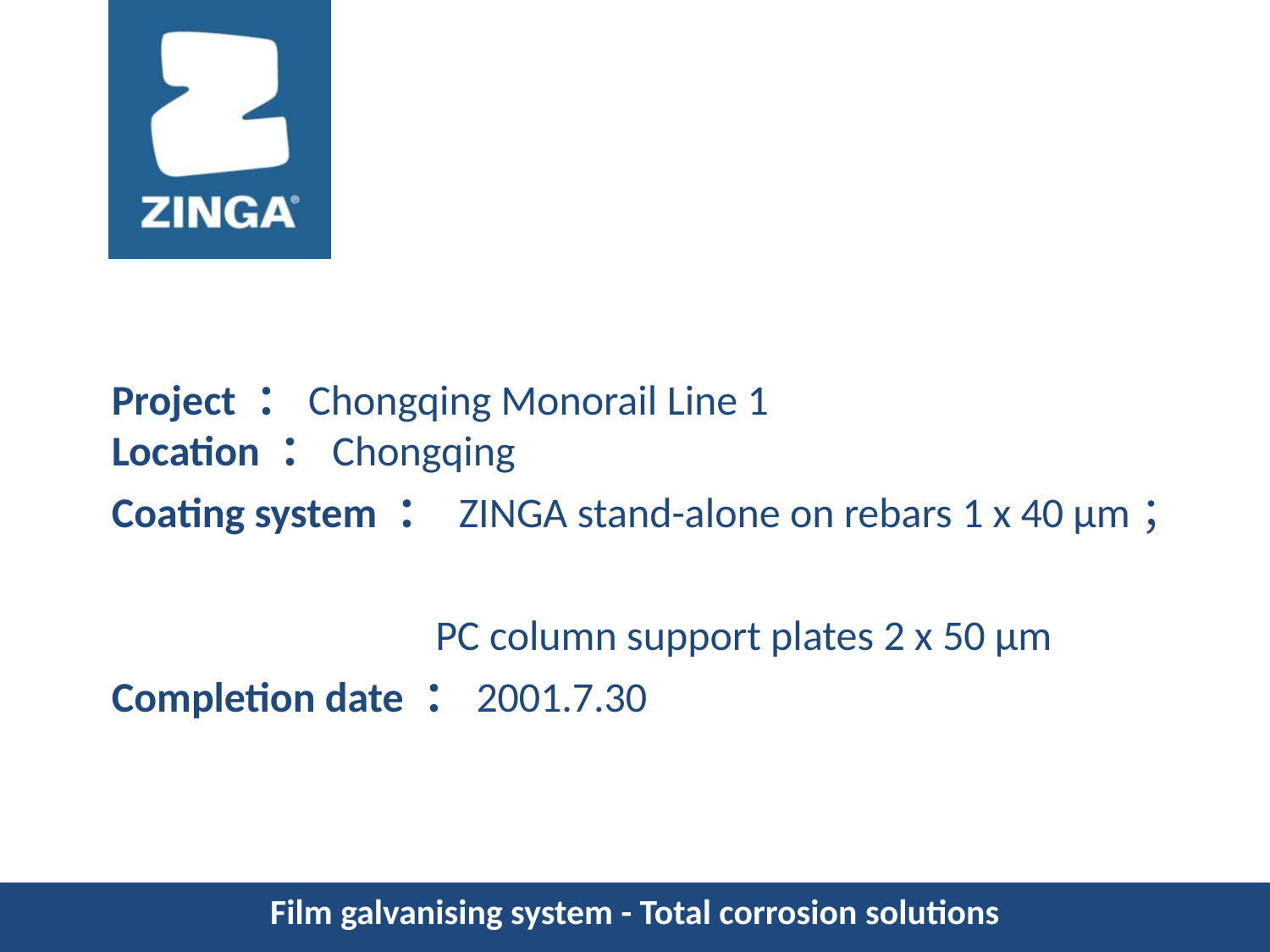

Project ：Chongqing Monorail Line 1
Location ：Chongqing
Coating system ： ZINGA stand-alone on rebars 1 x 40 µm；
                                  PC column support plates 2 x 50 µm
Completion date ：2001.7.30